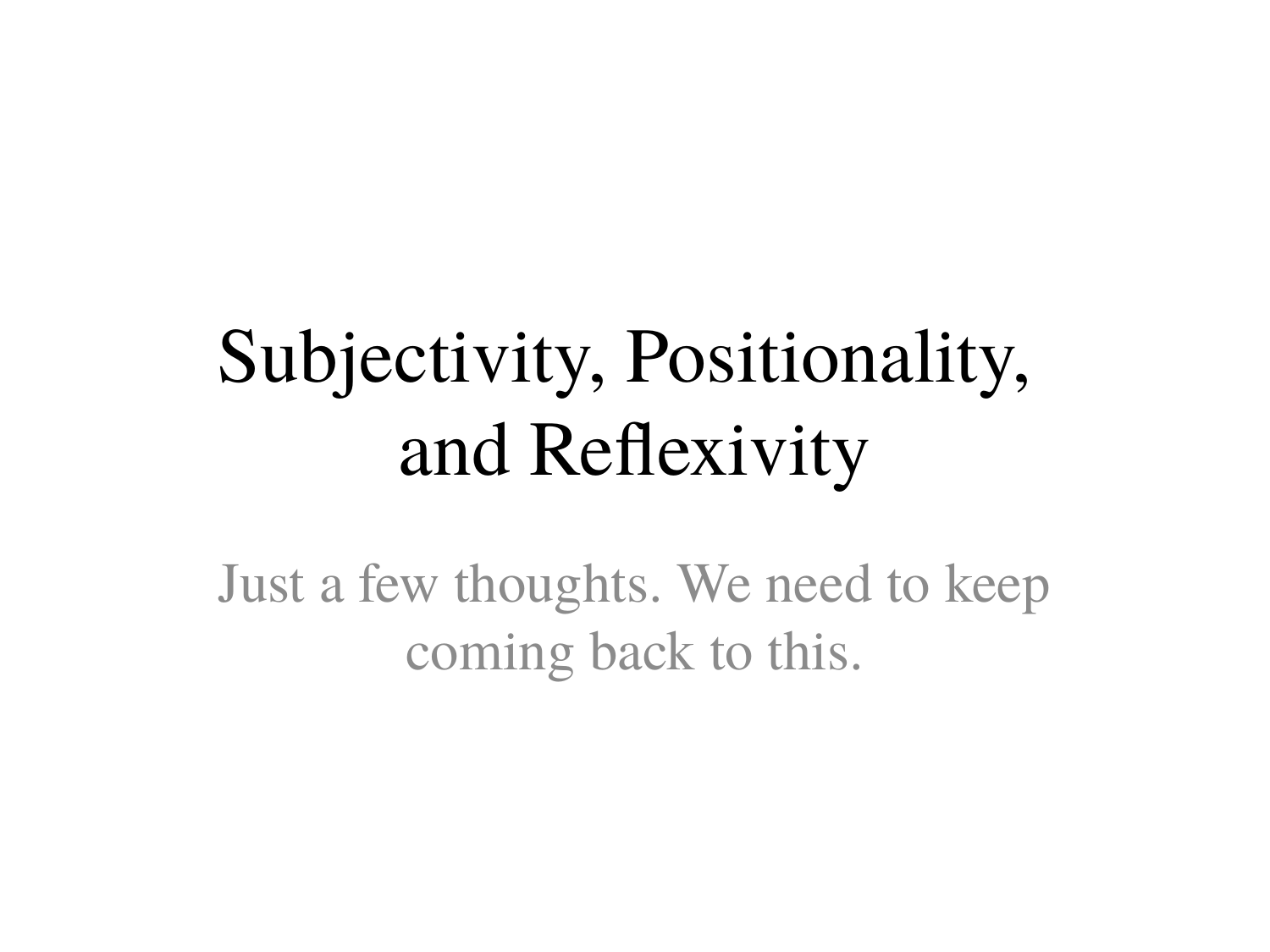

# Subjectivity, Positionality, and Reflexivity
Just a few thoughts. We need to keep coming back to this.